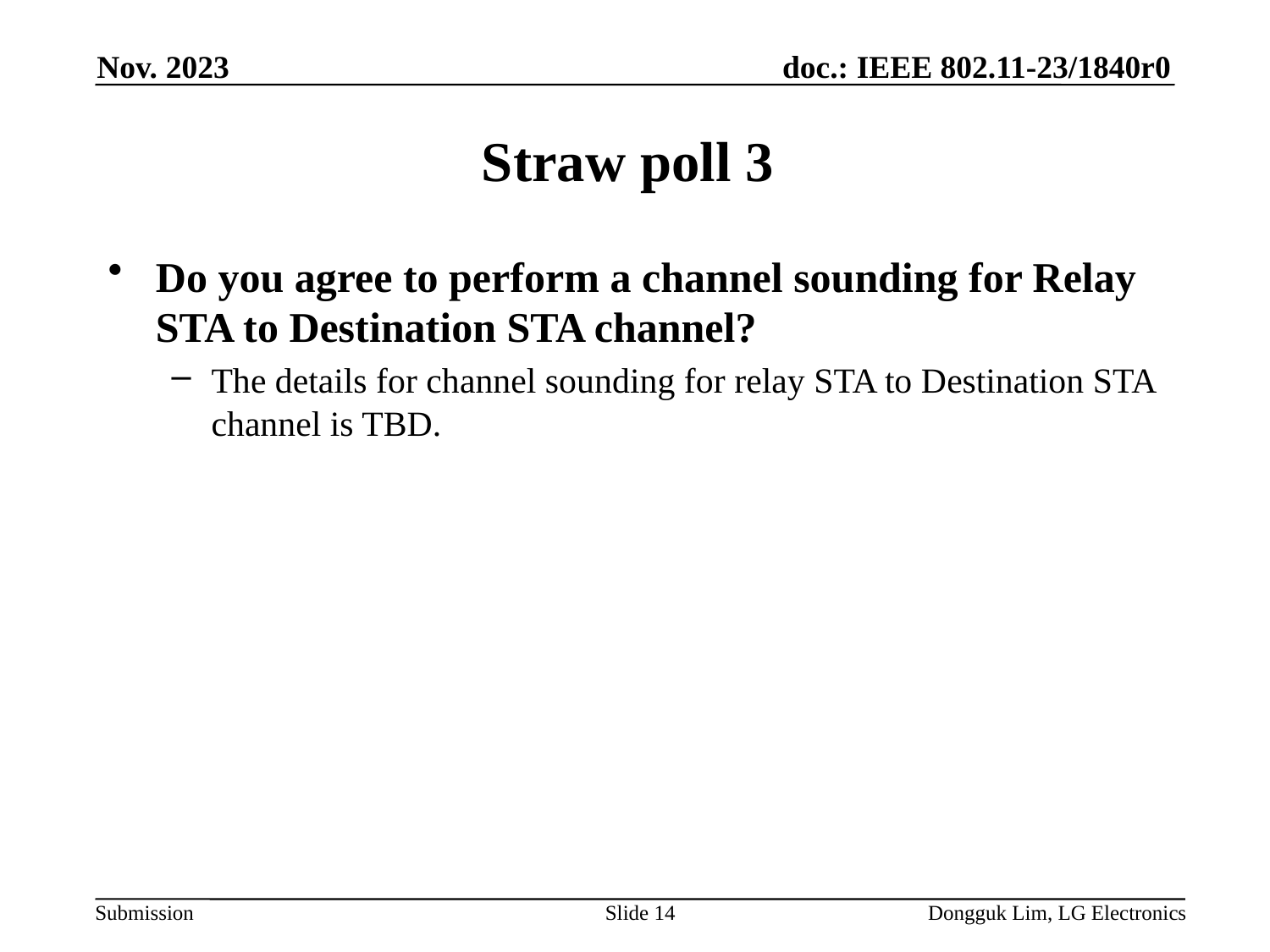

Nov. 2023
# Straw poll 3
Do you agree to perform a channel sounding for Relay STA to Destination STA channel?
The details for channel sounding for relay STA to Destination STA channel is TBD.

Slide 14
Dongguk Lim, LG Electronics